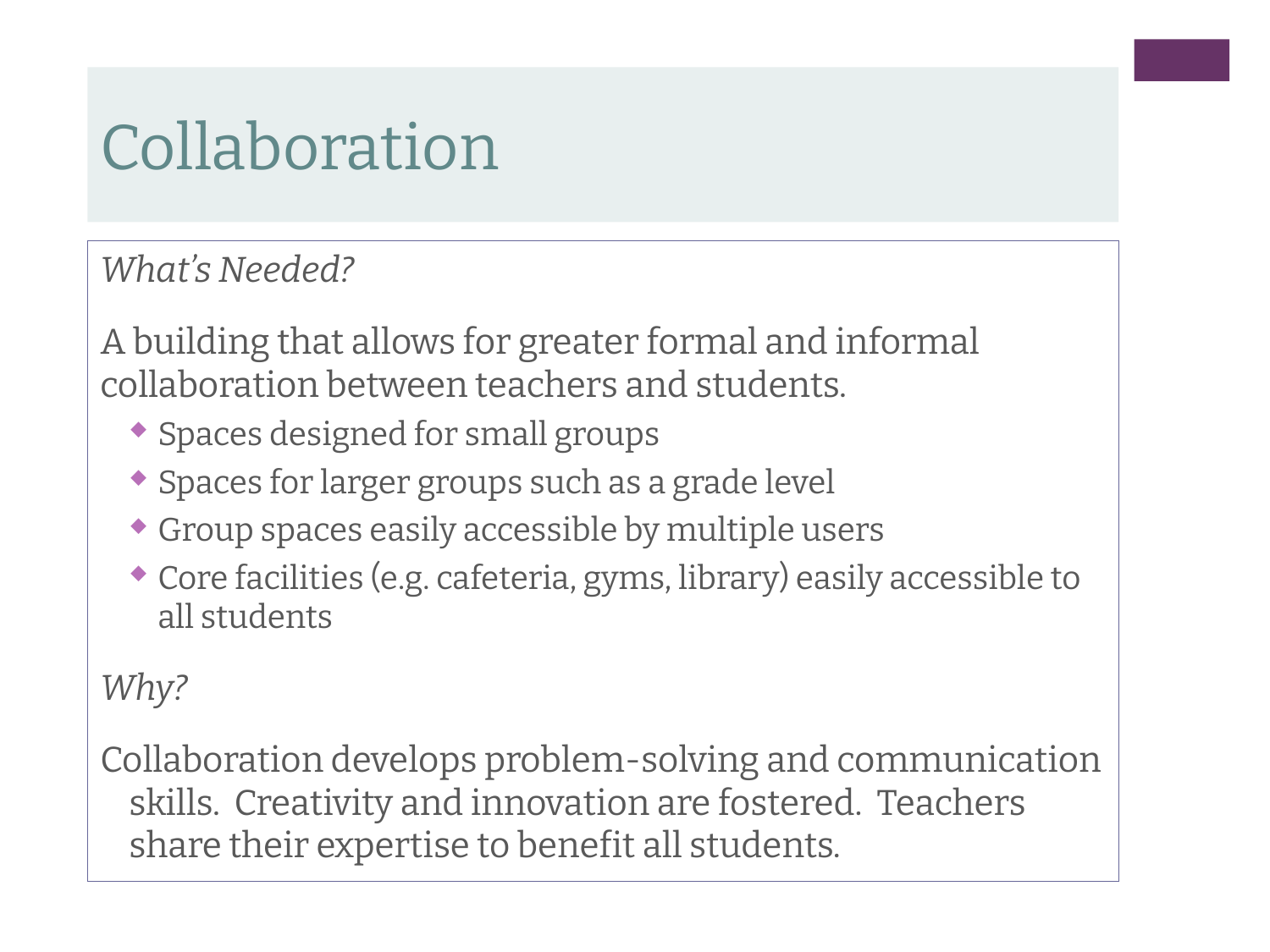

Collaboration
What’s Needed?
A building that allows for greater formal and informal collaboration between teachers and students.
Spaces designed for small groups
Spaces for larger groups such as a grade level
Group spaces easily accessible by multiple users
Core facilities (e.g. cafeteria, gyms, library) easily accessible to all students
Why?
Collaboration develops problem-solving and communication skills.  Creativity and innovation are fostered.  Teachers share their expertise to benefit all students.